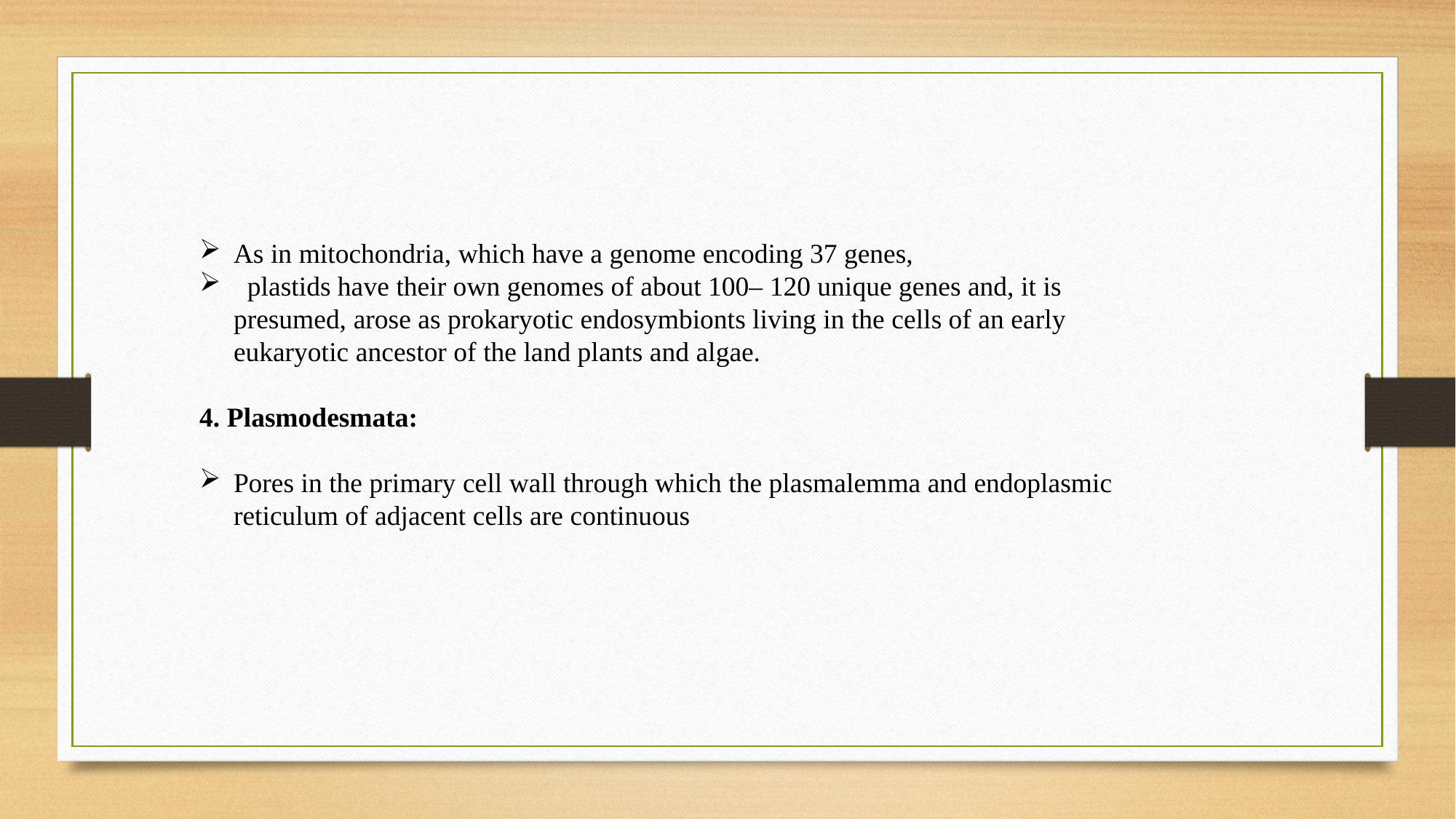

As in mitochondria, which have a genome encoding 37 genes,
  plastids have their own genomes of about 100– 120 unique genes and, it is presumed, arose as prokaryotic endosymbionts living in the cells of an early eukaryotic ancestor of the land plants and algae.

4. Plasmodesmata:

Pores in the primary cell wall through which the plasmalemma and endoplasmic reticulum of adjacent cells are continuous